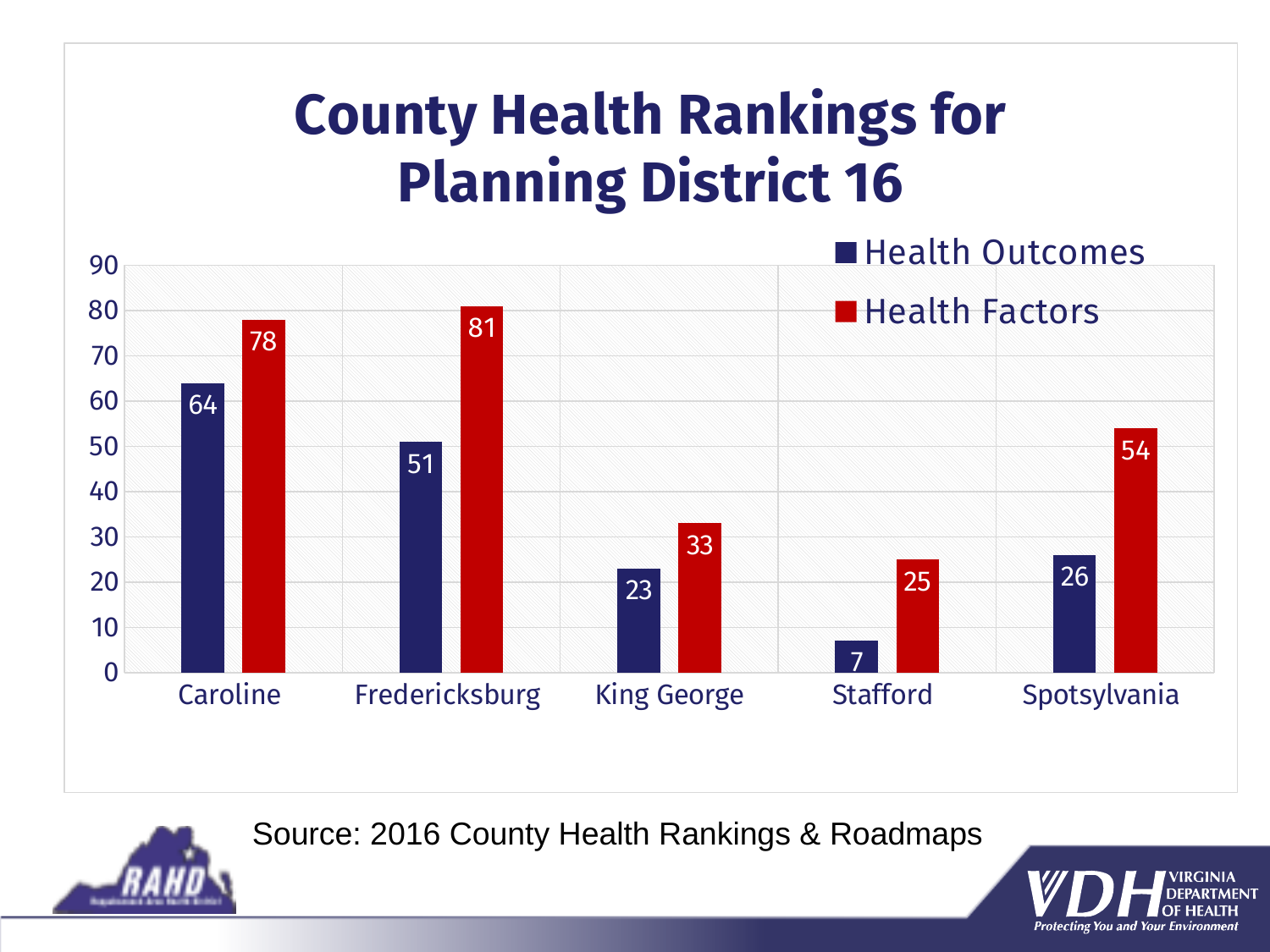

### Chart: County Health Rankings for Planning District 16

| Category |  |  |
|---|---|---|
| Caroline  | 64.0 | 78.0 |
| Fredericksburg  | 51.0 | 81.0 |
| King George | 23.0 | 33.0 |
| Stafford  | 7.0 | 25.0 |
| Spotsylvania  | 26.0 | 54.0 |
Source: 2016 County Health Rankings & Roadmaps